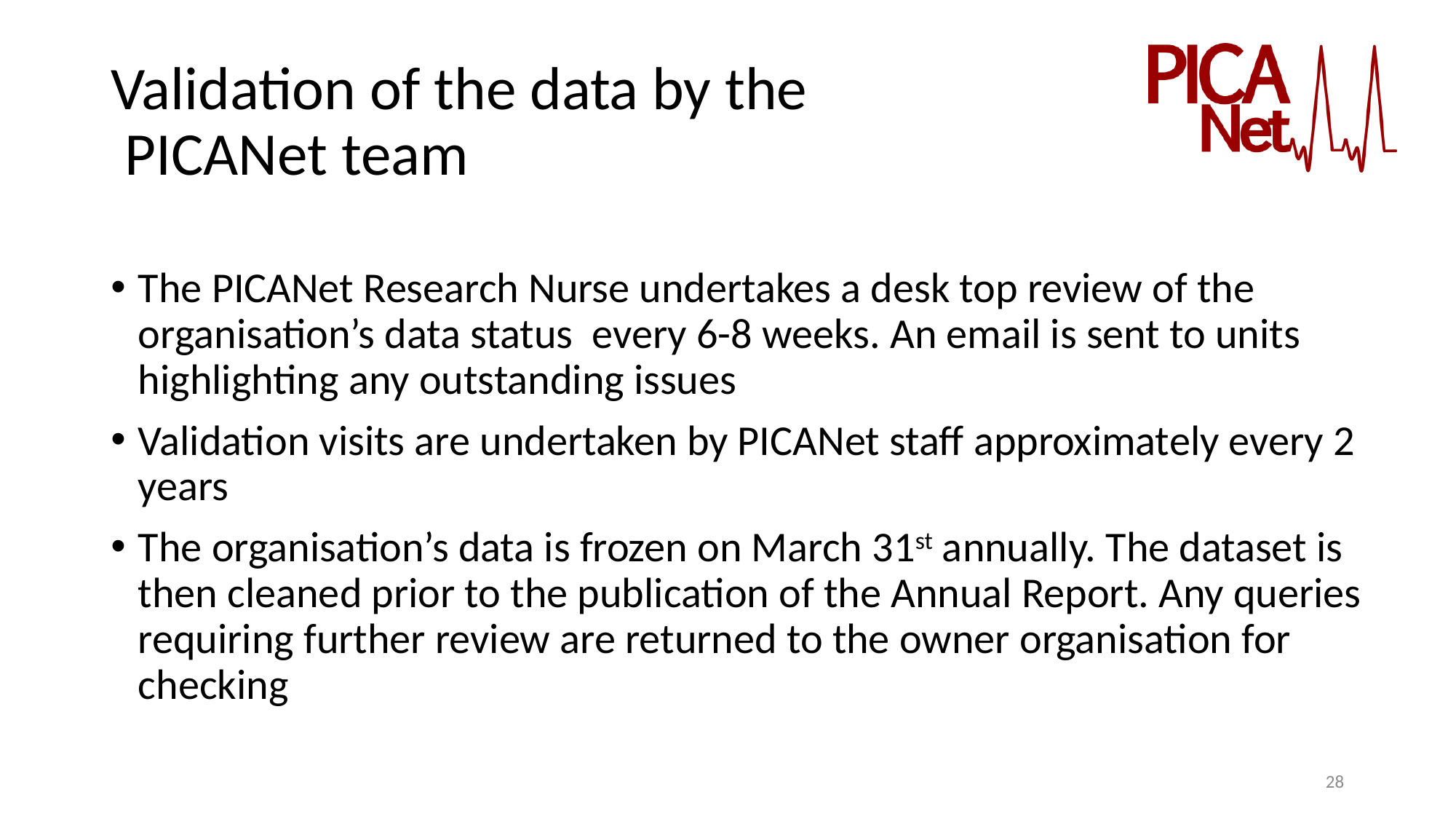

# Validation of the data by the PICANet team
The PICANet Research Nurse undertakes a desk top review of the organisation’s data status  every 6-8 weeks. An email is sent to units highlighting any outstanding issues
Validation visits are undertaken by PICANet staff approximately every 2 years
The organisation’s data is frozen on March 31st annually. The dataset is then cleaned prior to the publication of the Annual Report. Any queries requiring further review are returned to the owner organisation for checking

28